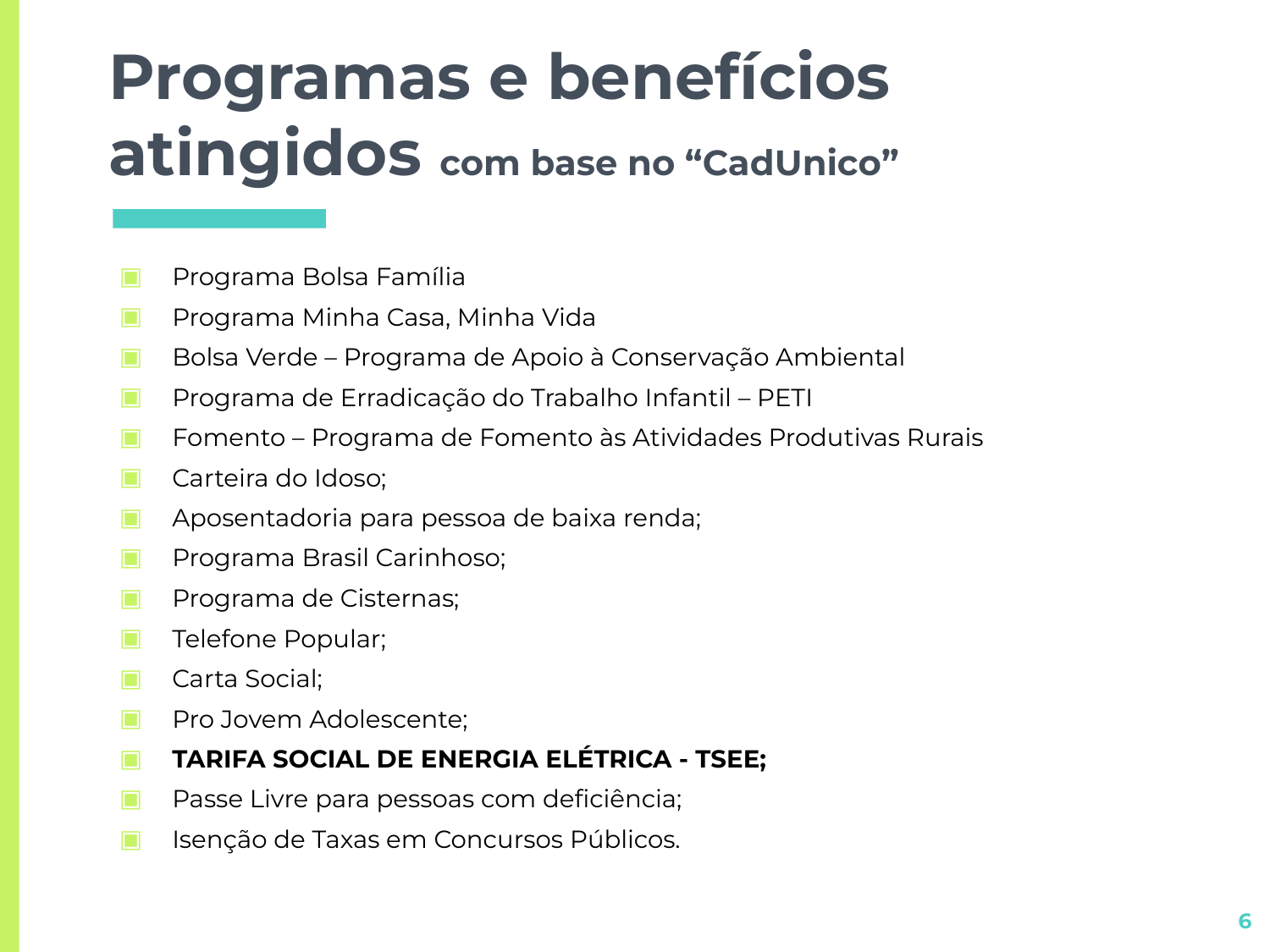

# Programas e benefícios atingidos com base no “CadUnico”

​​Programa Bolsa Família
Programa Minha Casa, Minha Vida
Bolsa Verde – Programa de Apoio à Conservação Ambiental
Programa de Erradicação do Trabalho Infantil – PETI​
Fomento – Programa de Fomento às Atividades Produtivas Rurais
Carteira do Idoso;
Aposentadoria para pessoa de baixa renda;
Programa Brasil Carinhoso;
Programa de Cisternas;
Telefone Popular;
Carta Social;
Pro Jovem Adolescente;
TARIFA SOCIAL DE ENERGIA ELÉTRICA - TSEE;
Passe Livre para pessoas com deficiência;
Isenção de Taxas em Concursos Públicos.
6